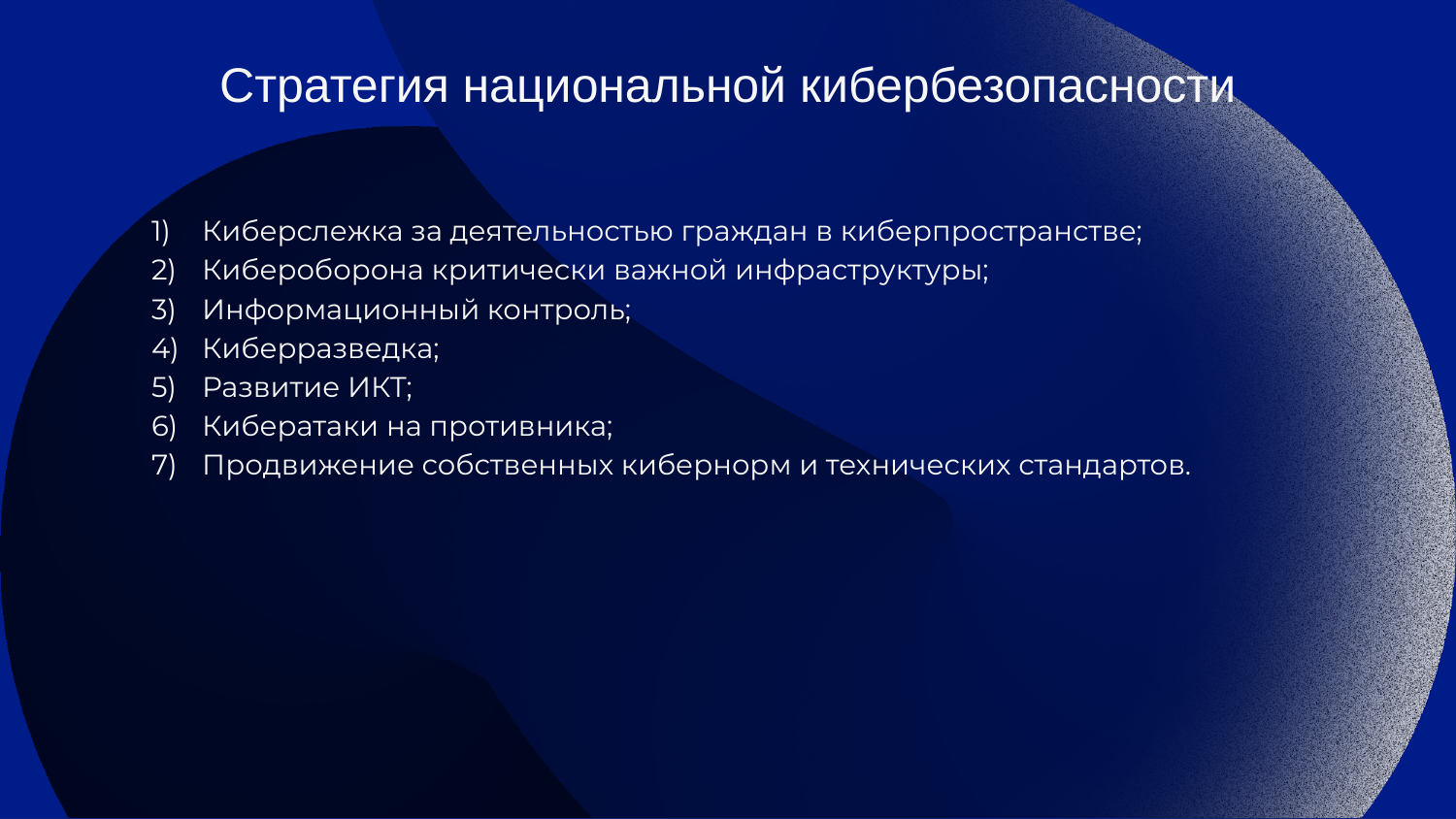

# Стратегия национальной кибербезопасности
Киберслежка за деятельностью граждан в киберпространстве;
Кибероборона критически важной инфраструктуры;
Информационный контроль;
Киберразведка;
Развитие ИКТ;
Кибератаки на противника;
Продвижение собственных кибернорм и технических стандартов.